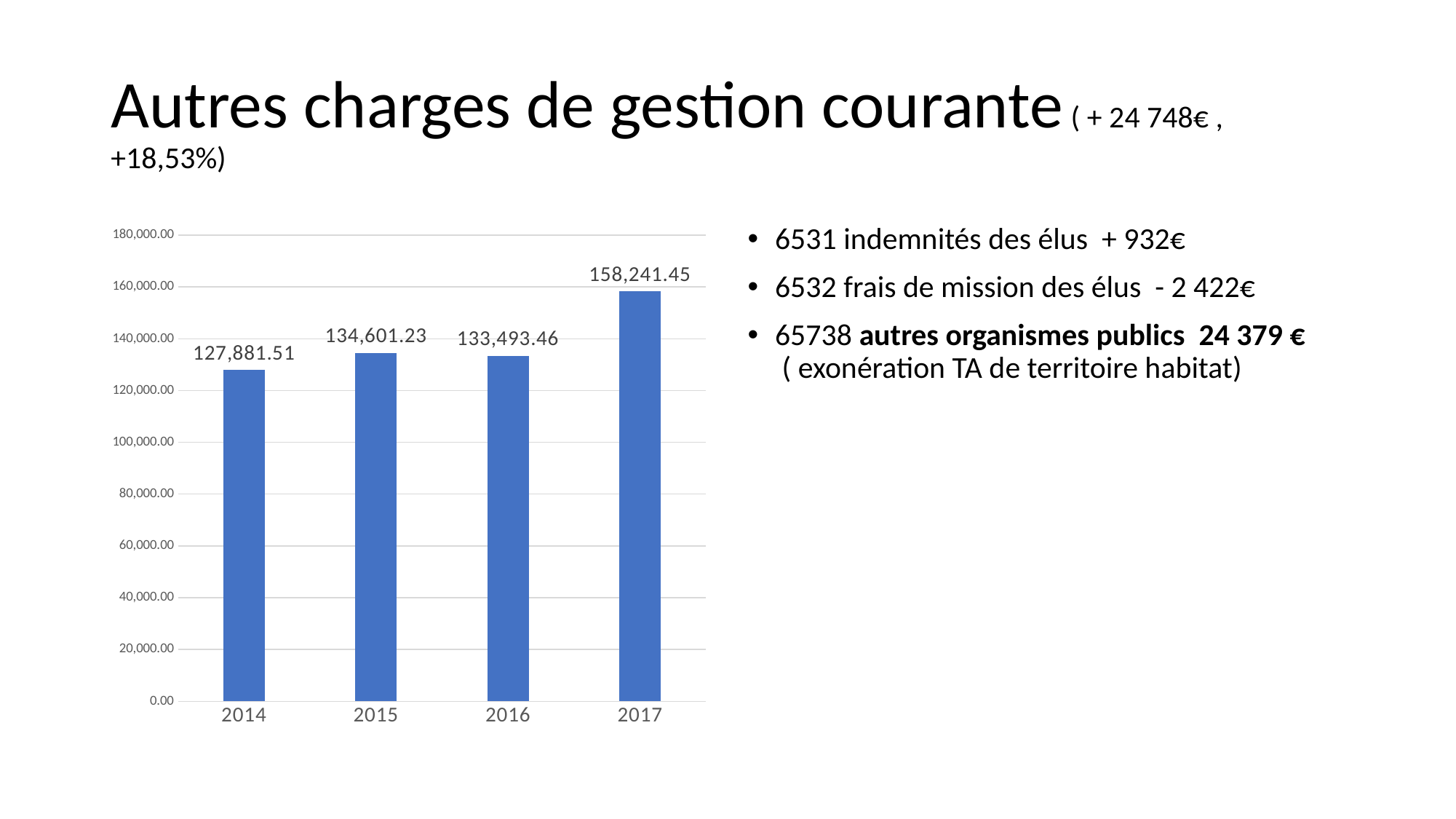

# Autres charges de gestion courante ( + 24 748€ , +18,53%)

### Chart

| Category |  |
|---|---|
| 2014 | 127881.51 |
| 2015 | 134601.23 |
| 2016 | 133493.46 |
| 2017 | 158241.45 |
6531 indemnités des élus  + 932€
6532 frais de mission des élus  - 2 422€
65738 autres organismes publics  24 379 €       ( exonération TA de territoire habitat)